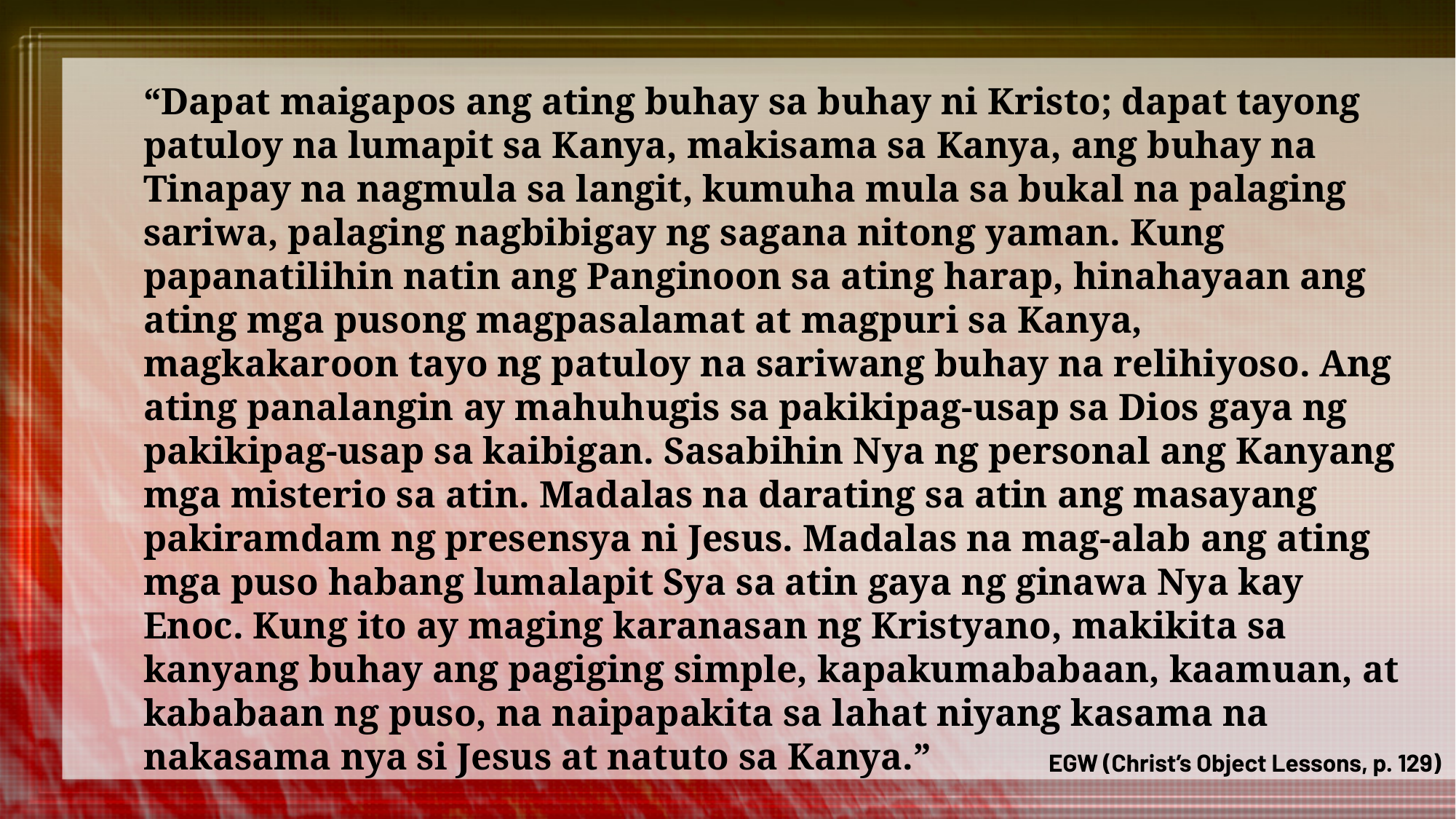

“Dapat maigapos ang ating buhay sa buhay ni Kristo; dapat tayong patuloy na lumapit sa Kanya, makisama sa Kanya, ang buhay na Tinapay na nagmula sa langit, kumuha mula sa bukal na palaging sariwa, palaging nagbibigay ng sagana nitong yaman. Kung papanatilihin natin ang Panginoon sa ating harap, hinahayaan ang ating mga pusong magpasalamat at magpuri sa Kanya, magkakaroon tayo ng patuloy na sariwang buhay na relihiyoso. Ang ating panalangin ay mahuhugis sa pakikipag-usap sa Dios gaya ng pakikipag-usap sa kaibigan. Sasabihin Nya ng personal ang Kanyang mga misterio sa atin. Madalas na darating sa atin ang masayang pakiramdam ng presensya ni Jesus. Madalas na mag-alab ang ating mga puso habang lumalapit Sya sa atin gaya ng ginawa Nya kay Enoc. Kung ito ay maging karanasan ng Kristyano, makikita sa kanyang buhay ang pagiging simple, kapakumababaan, kaamuan, at kababaan ng puso, na naipapakita sa lahat niyang kasama na nakasama nya si Jesus at natuto sa Kanya.”
EGW (Christ’s Object Lessons, p. 129)